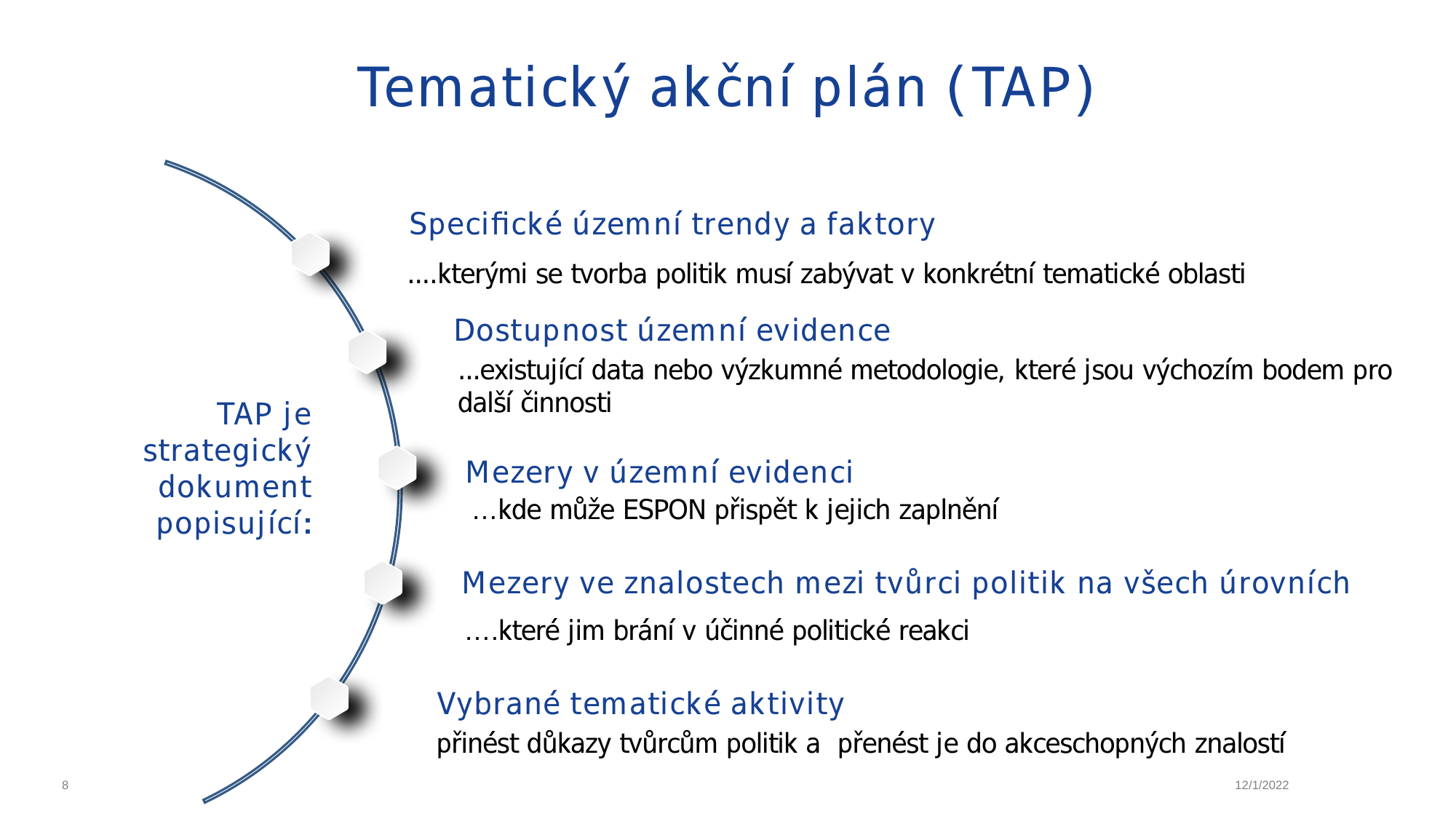

# Tematický akční plán (TAP)

Specifické územní trendy a faktory
….kterými se tvorba politik musí zabývat v konkrétní tematické oblasti

Dostupnost územní evidence

…existující data nebo výzkumné metodologie, které jsou výchozím bodem pro další činnosti
TAP je strategický dokument popisující:

Mezery v územní evidenci
…kde může ESPON přispět k jejich zaplnění
Mezery ve znalostech mezi tvůrci politik na všech úrovních

….které jim brání v účinné politické reakci

Vybrané tematické aktivity
přinést důkazy tvůrcům politik a  přenést je do akceschopných znalostí
8
12/1/2022